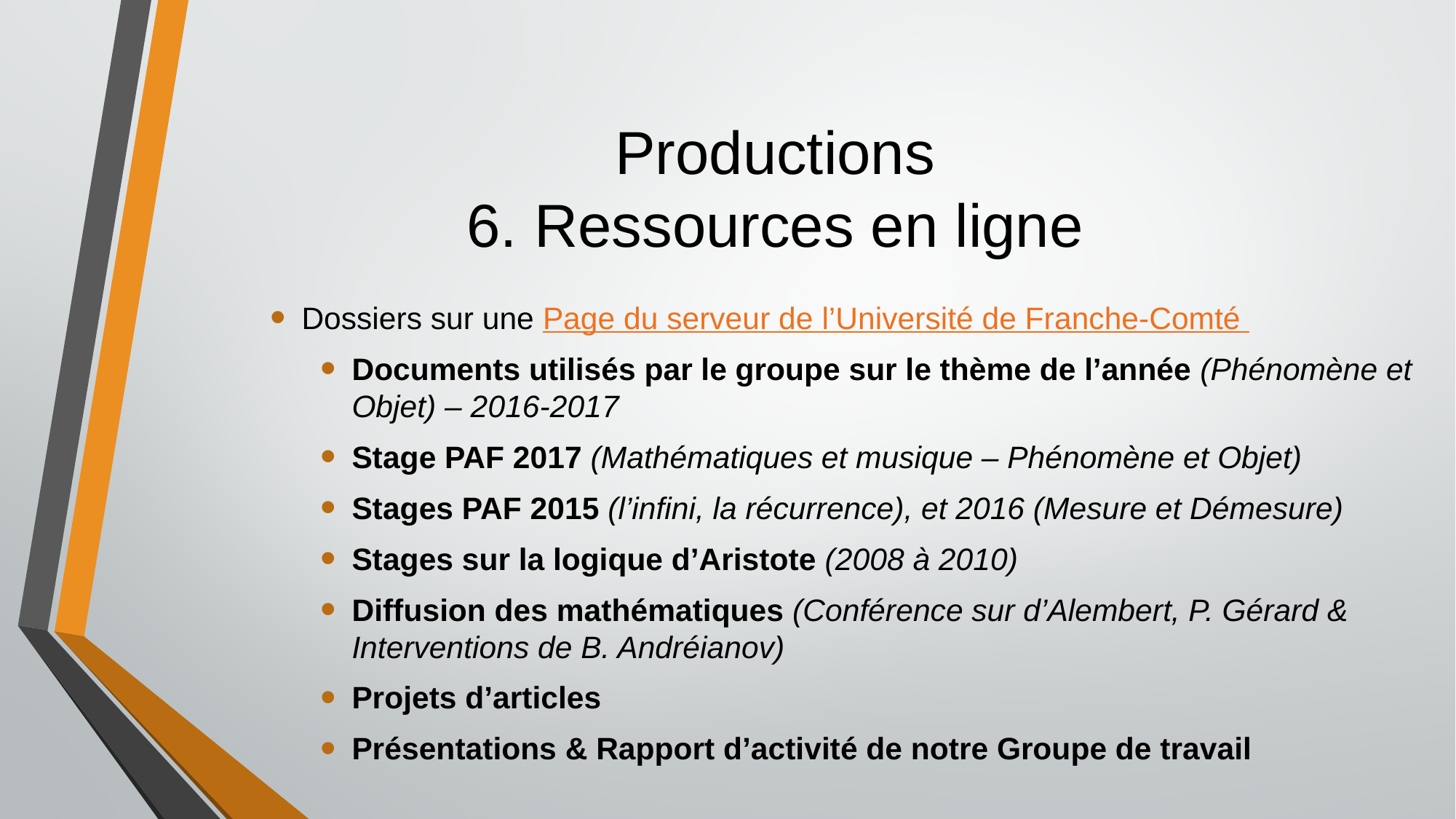

# Productions 6. Ressources en ligne
Dossiers sur une Page du serveur de l’Université de Franche-Comté
Documents utilisés par le groupe sur le thème de l’année (Phénomène et Objet) – 2016-2017
Stage PAF 2017 (Mathématiques et musique – Phénomène et Objet)
Stages PAF 2015 (l’infini, la récurrence), et 2016 (Mesure et Démesure)
Stages sur la logique d’Aristote (2008 à 2010)
Diffusion des mathématiques (Conférence sur d’Alembert, P. Gérard & Interventions de B. Andréianov)
Projets d’articles
Présentations & Rapport d’activité de notre Groupe de travail